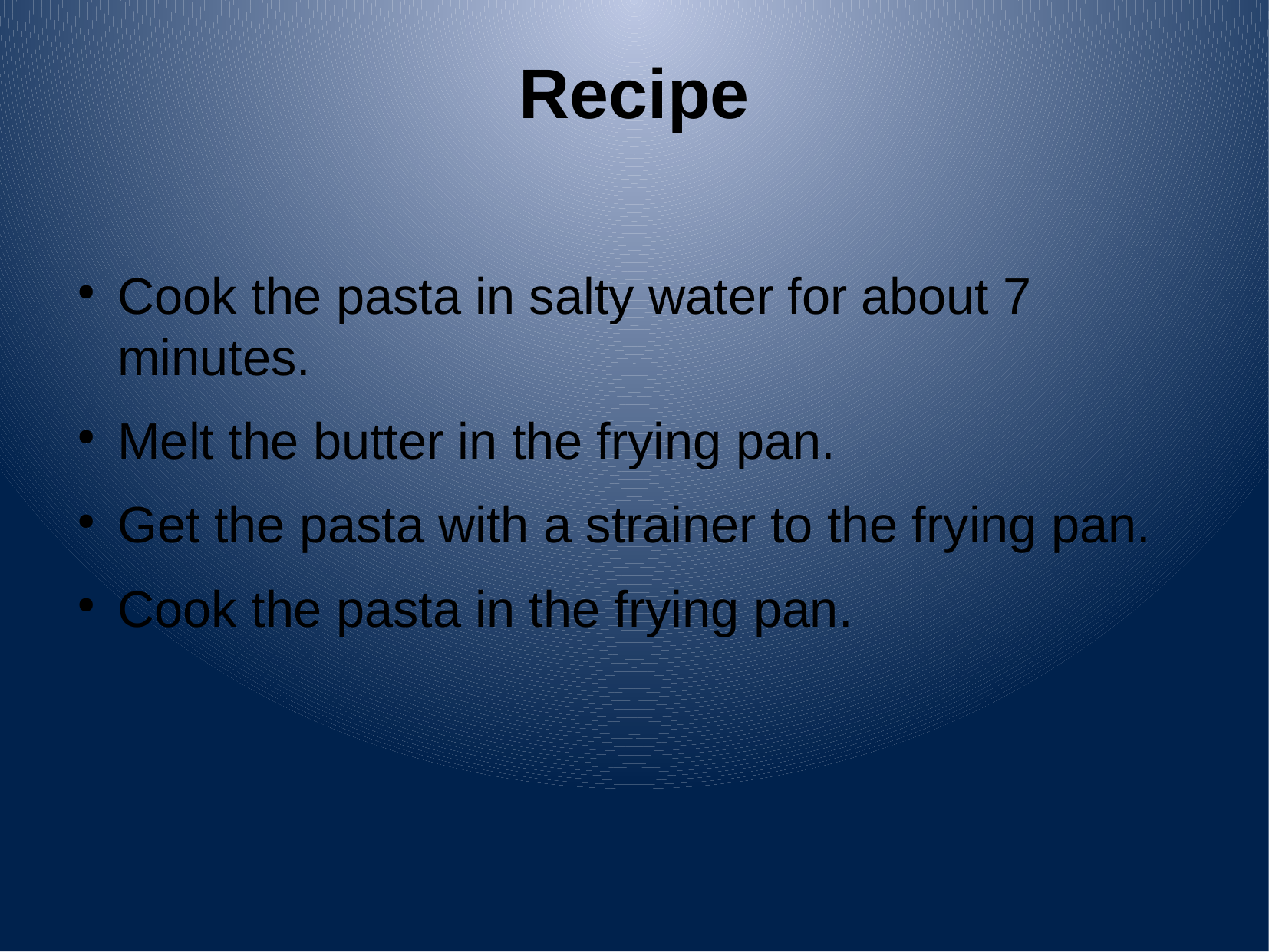

Recipe
Cook the pasta in salty water for about 7 minutes.
Melt the butter in the frying pan.
Get the pasta with a strainer to the frying pan.
Cook the pasta in the frying pan.